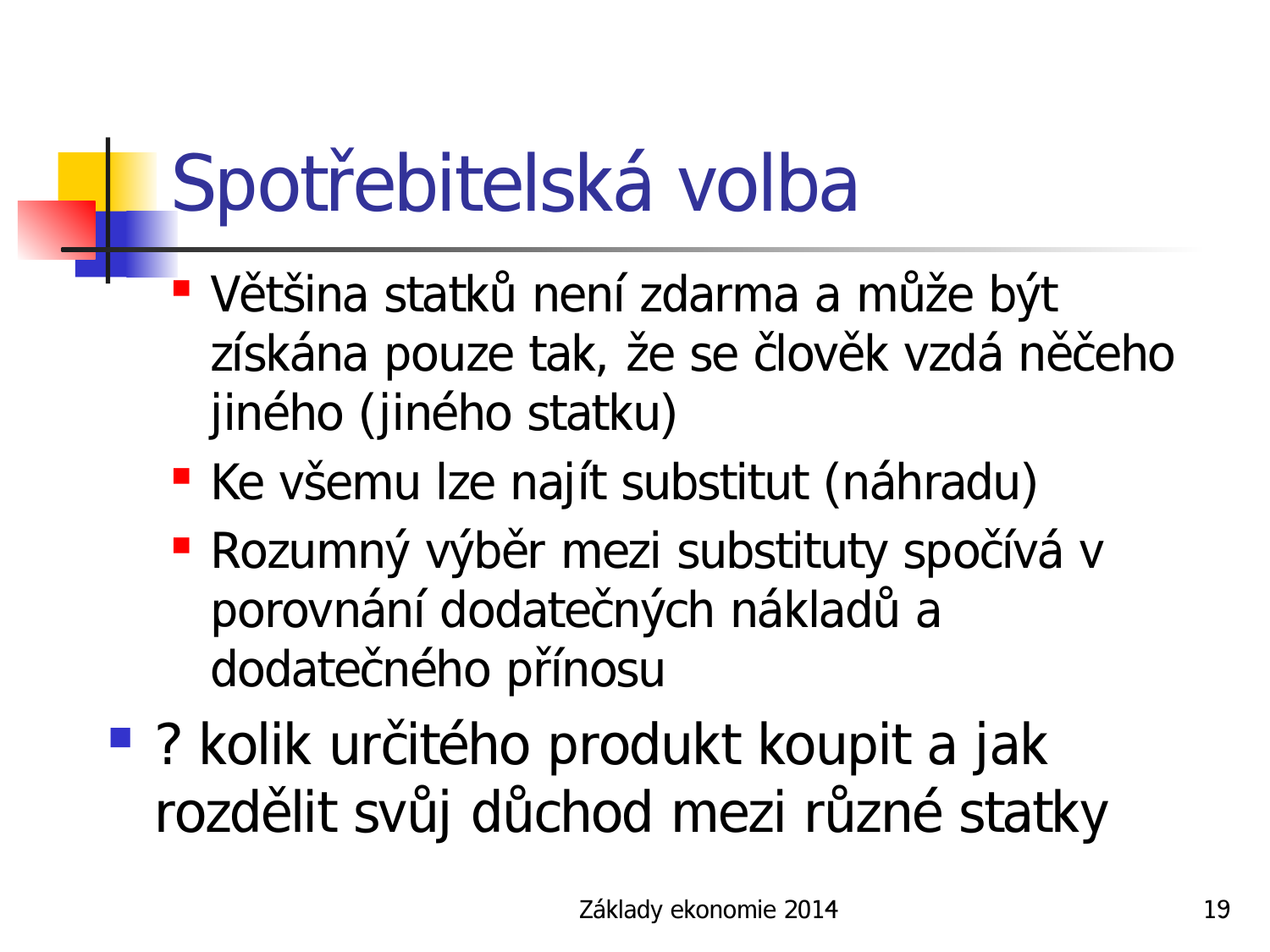

# Spotřebitelská volba
Většina statků není zdarma a může být získána pouze tak, že se člověk vzdá něčeho jiného (jiného statku)
Ke všemu lze najít substitut (náhradu)
Rozumný výběr mezi substituty spočívá v porovnání dodatečných nákladů a dodatečného přínosu
? kolik určitého produkt koupit a jak rozdělit svůj důchod mezi různé statky
Základy ekonomie 2014
19